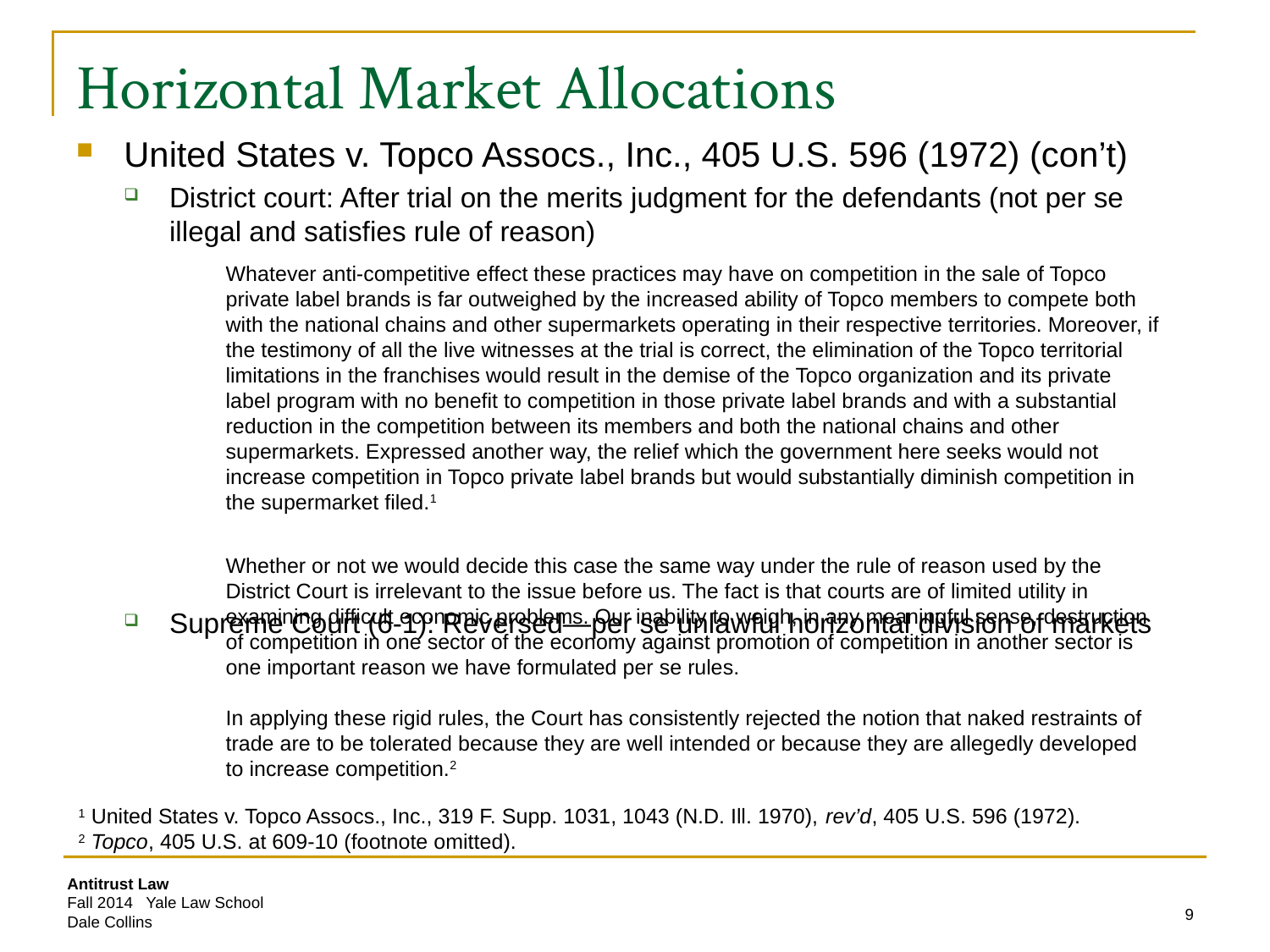

# Horizontal Market Allocations
United States v. Topco Assocs., Inc., 405 U.S. 596 (1972) (con’t)
District court: After trial on the merits judgment for the defendants (not per se illegal and satisfies rule of reason)

Supreme Court (6-1): Reversed—per se unlawful horizontal division of markets

Whatever anti-competitive effect these practices may have on competition in the sale of Topco private label brands is far outweighed by the increased ability of Topco members to compete both with the national chains and other supermarkets operating in their respective territories. Moreover, if the testimony of all the live witnesses at the trial is correct, the elimination of the Topco territorial limitations in the franchises would result in the demise of the Topco organization and its private label program with no benefit to competition in those private label brands and with a substantial reduction in the competition between its members and both the national chains and other supermarkets. Expressed another way, the relief which the government here seeks would not increase competition in Topco private label brands but would substantially diminish competition in the supermarket filed.1
Whether or not we would decide this case the same way under the rule of reason used by the District Court is irrelevant to the issue before us. The fact is that courts are of limited utility in examining difficult economic problems. Our inability to weigh, in any meaningful sense, destruction of competition in one sector of the economy against promotion of competition in another sector is one important reason we have formulated per se rules.

In applying these rigid rules, the Court has consistently rejected the notion that naked restraints of trade are to be tolerated because they are well intended or because they are allegedly developed to increase competition.2
1 United States v. Topco Assocs., Inc., 319 F. Supp. 1031, 1043 (N.D. Ill. 1970), rev’d, 405 U.S. 596 (1972).
2 Topco, 405 U.S. at 609-10 (footnote omitted).
9